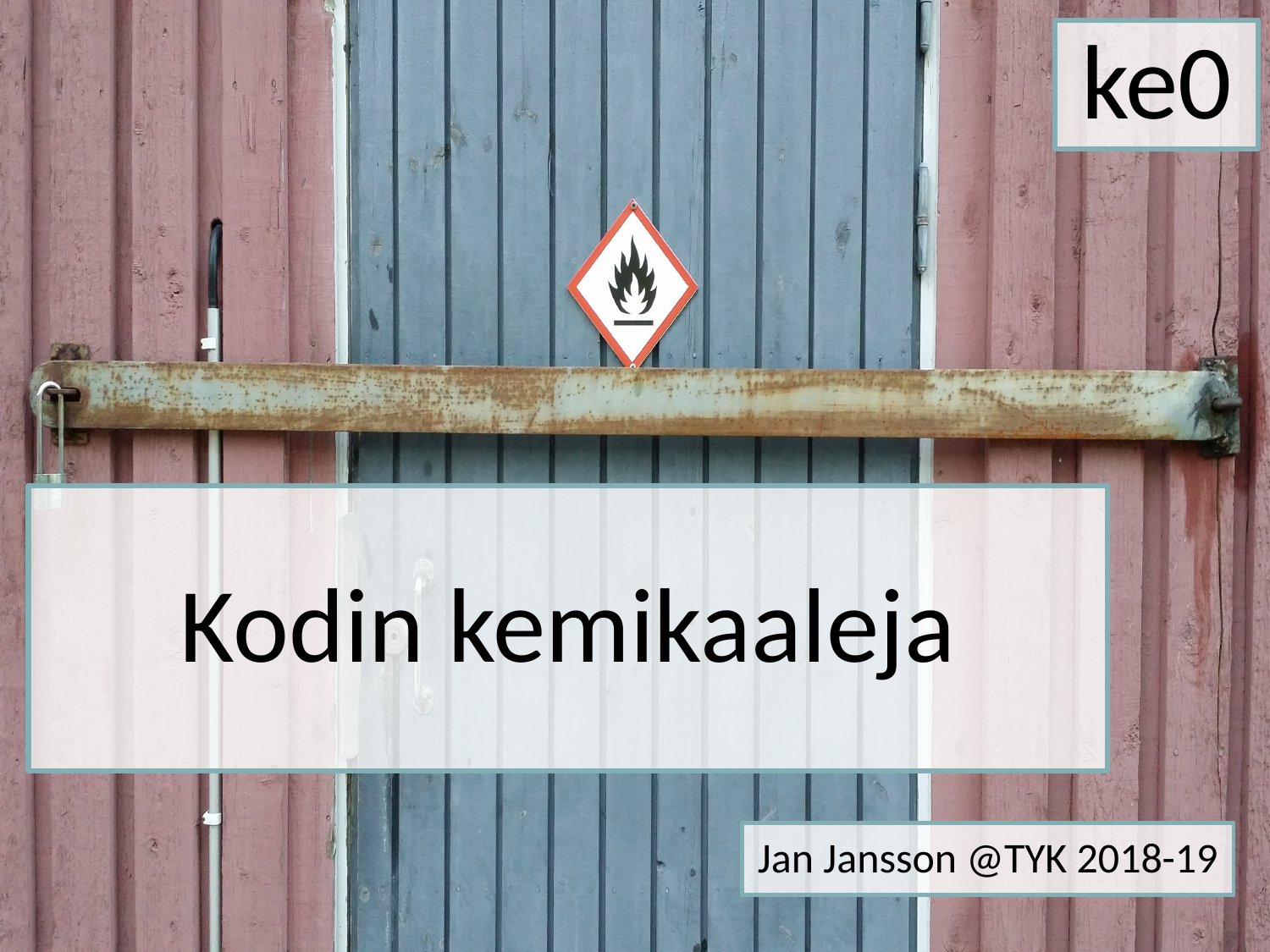

ke0
# Kodin kemikaaleja
Jan Jansson @TYK 2018-19